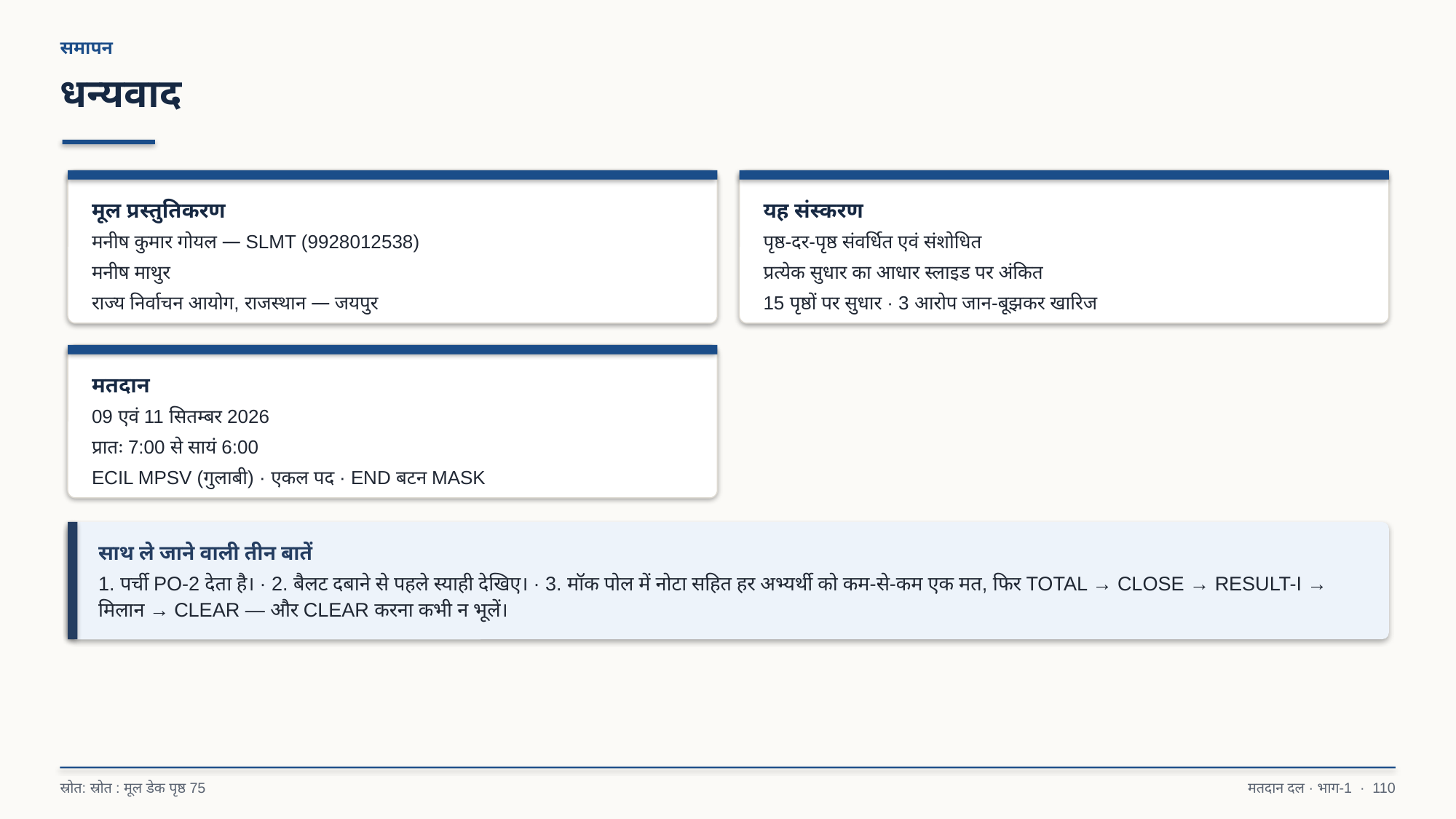

समापन
धन्यवाद

मूल प्रस्तुतिकरण
मनीष कुमार गोयल — SLMT (9928012538)
मनीष माथुर
राज्य निर्वाचन आयोग, राजस्थान — जयपुर
यह संस्करण
पृष्ठ-दर-पृष्ठ संवर्धित एवं संशोधित
प्रत्येक सुधार का आधार स्लाइड पर अंकित
15 पृष्ठों पर सुधार · 3 आरोप जान-बूझकर खारिज

मतदान
09 एवं 11 सितम्बर 2026
प्रातः 7:00 से सायं 6:00
ECIL MPSV (गुलाबी) · एकल पद · END बटन MASK

साथ ले जाने वाली तीन बातें
1. पर्ची PO-2 देता है। · 2. बैलट दबाने से पहले स्याही देखिए। · 3. मॉक पोल में नोटा सहित हर अभ्यर्थी को कम-से-कम एक मत, फिर TOTAL → CLOSE → RESULT-I → मिलान → CLEAR — और CLEAR करना कभी न भूलें।

स्रोत: स्रोत : मूल डेक पृष्ठ 75
मतदान दल · भाग-1  ·  110